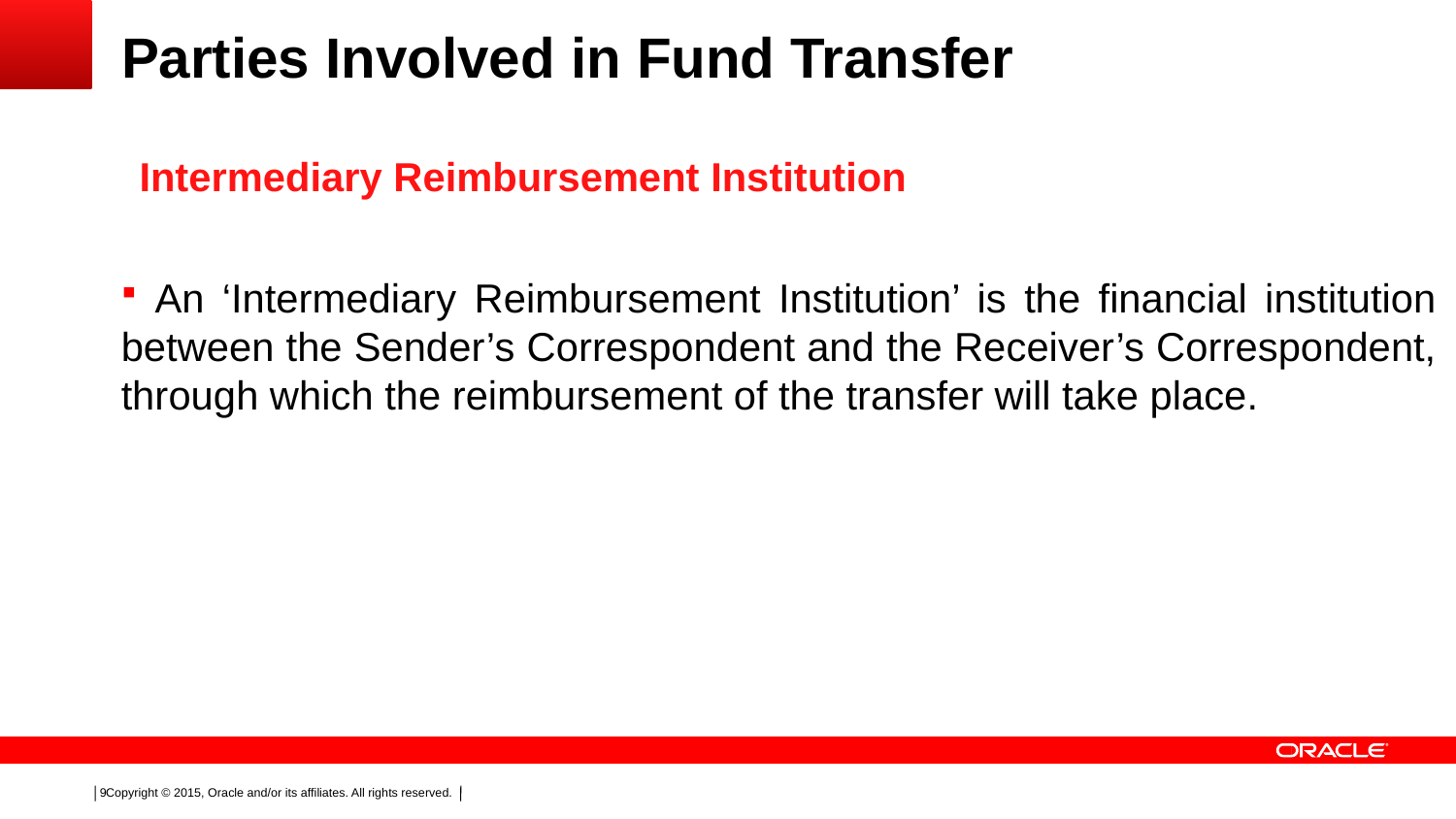

# Parties Involved in Fund Transfer
Intermediary Reimbursement Institution

 An ‘Intermediary Reimbursement Institution’ is the financial institution between the Sender’s Correspondent and the Receiver’s Correspondent, through which the reimbursement of the transfer will take place.